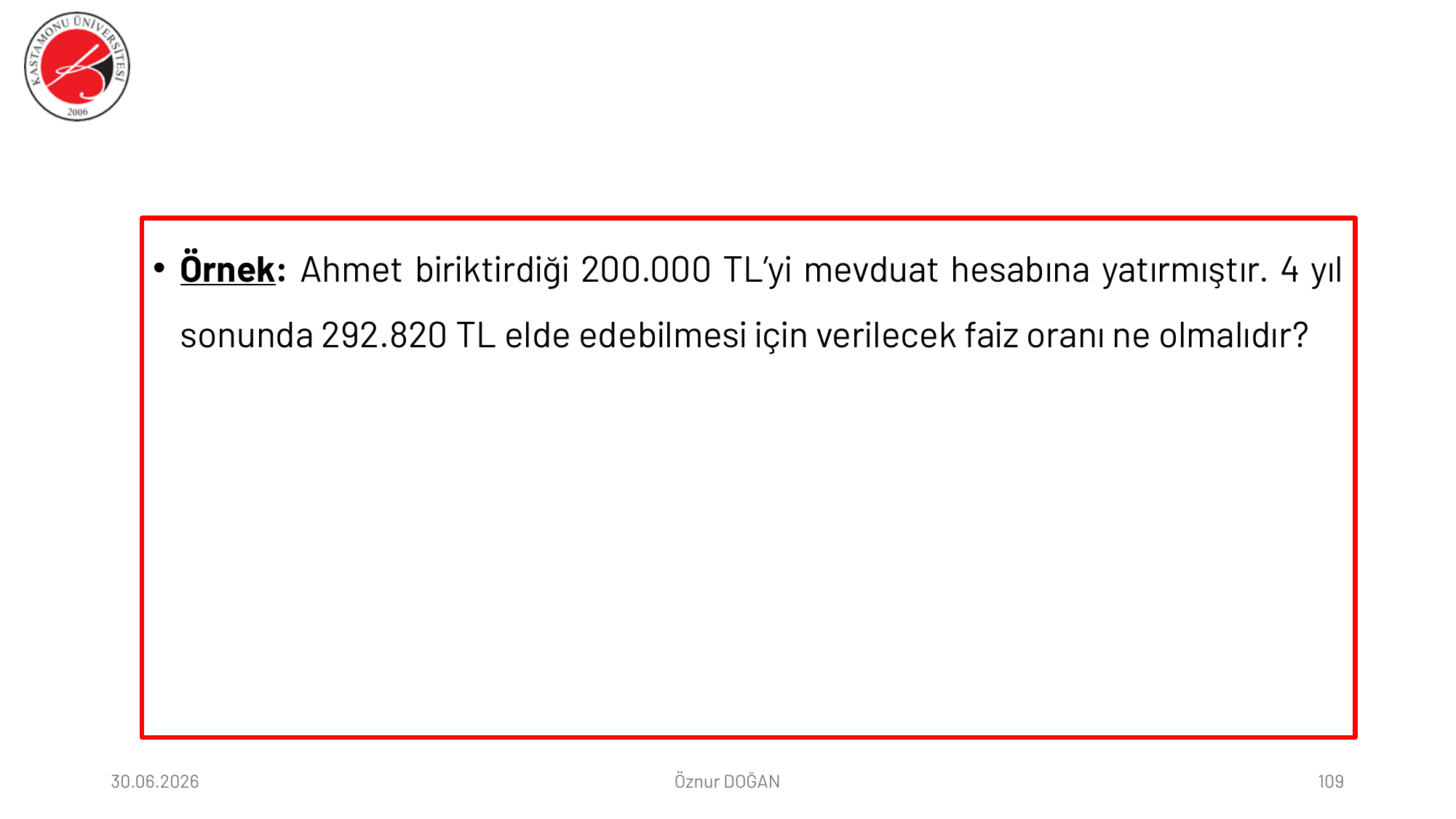

Örnek: Ahmet biriktirdiği 200.000 TL’yi mevduat hesabına yatırmıştır. 4 yıl sonunda 292.820 TL elde edebilmesi için verilecek faiz oranı ne olmalıdır?
30.06.2026
Öznur DOĞAN
109